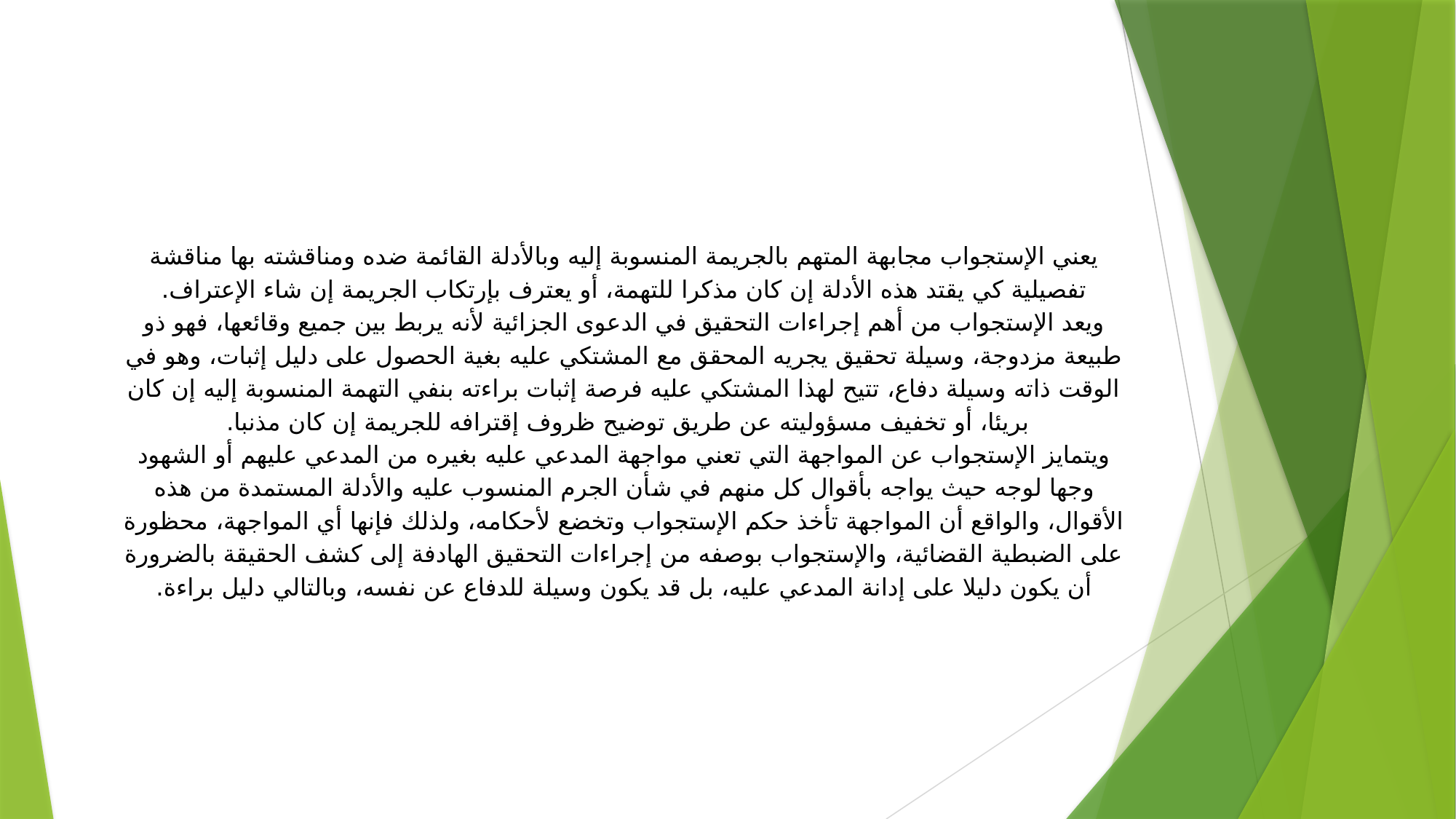

# يعني الإستجواب مجابهة المتهم بالجريمة المنسوبة إليه وبالأدلة القائمة ضده ومناقشته بها مناقشة تفصيلية كي يقتد هذه الأدلة إن كان مذكرا للتهمة، أو يعترف بإرتكاب الجريمة إن شاء الإعتراف. ويعد الإستجواب من أهم إجراءات التحقيق في الدعوى الجزائية لأنه يربط بين جميع وقائعها، فهو ذو طبيعة مزدوجة، وسيلة تحقيق يجريه المحقق مع المشتكي عليه بغية الحصول على دليل إثبات، وهو في الوقت ذاته وسيلة دفاع، تتيح لهذا المشتكي عليه فرصة إثبات براءته بنفي التهمة المنسوبة إليه إن كان بريئا، أو تخفيف مسؤوليته عن طريق توضيح ظروف إقترافه للجريمة إن كان مذنبا. ويتمايز الإستجواب عن المواجهة التي تعني مواجهة المدعي عليه بغيره من المدعي عليهم أو الشهود وجها لوجه حيث يواجه بأقوال كل منهم في شأن الجرم المنسوب عليه والأدلة المستمدة من هذه الأقوال، والواقع أن المواجهة تأخذ حكم الإستجواب وتخضع لأحكامه، ولذلك فإنها أي المواجهة، محظورة على الضبطية القضائية، والإستجواب بوصفه من إجراءات التحقيق الهادفة إلى كشف الحقيقة بالضرورة أن يكون دليلا على إدانة المدعي عليه، بل قد يكون وسيلة للدفاع عن نفسه، وبالتالي دليل براءة.